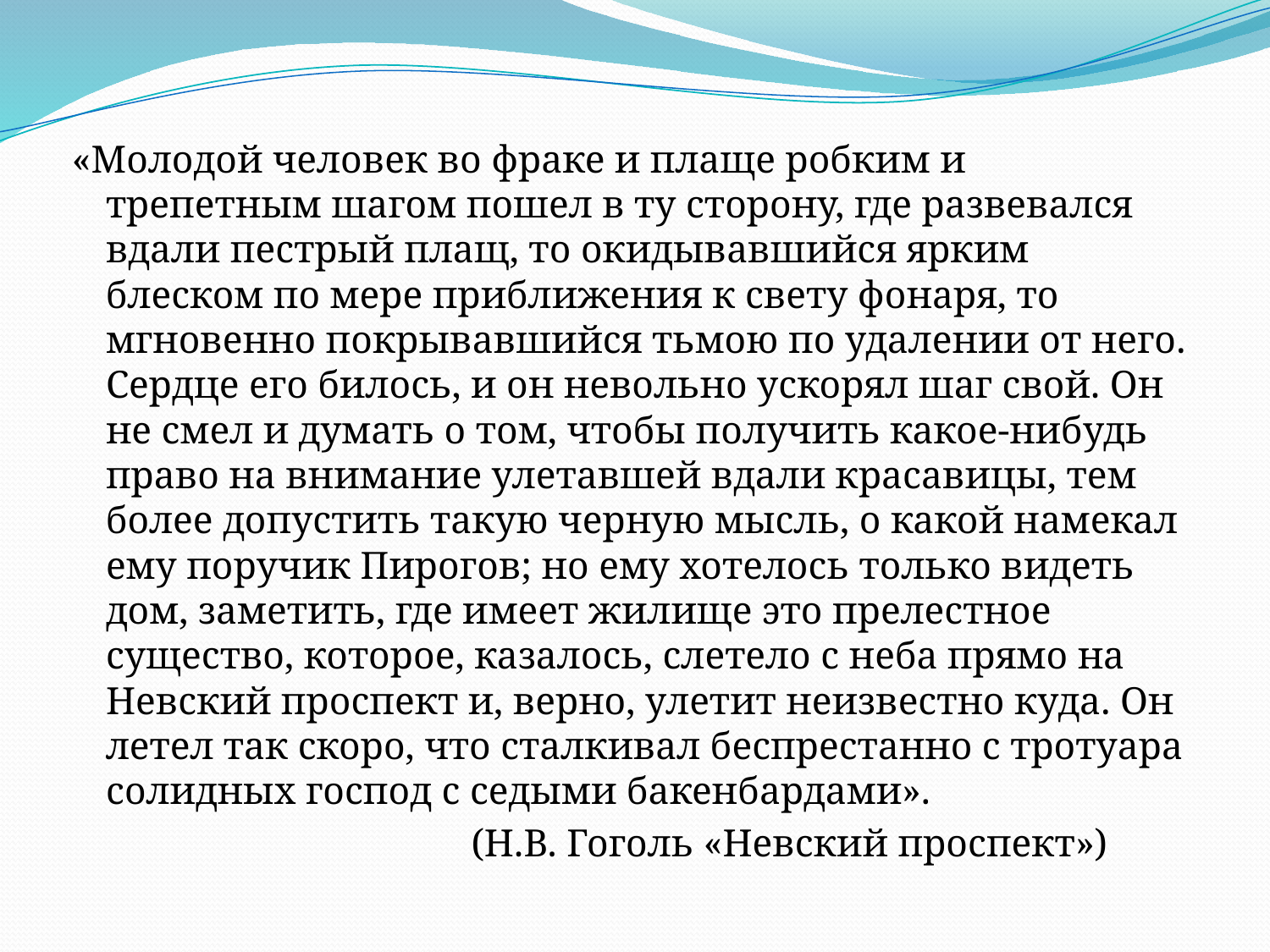

«Молодой человек во фраке и плаще робким и трепетным шагом пошел в ту сторону, где развевался вдали пестрый плащ, то окидывавшийся ярким блеском по мере приближения к свету фонаря, то мгновенно покрывавшийся тьмою по удалении от него. Сердце его билось, и он невольно ускорял шаг свой. Он не смел и думать о том, чтобы получить какое-нибудь право на внимание улетавшей вдали красавицы, тем более допустить такую черную мысль, о какой намекал ему поручик Пирогов; но ему хотелось только видеть дом, заметить, где имеет жилище это прелестное существо, которое, казалось, слетело с неба прямо на Невский проспект и, верно, улетит неизвестно куда. Он летел так скоро, что сталкивал беспрестанно с тротуара солидных господ с седыми бакенбардами».
                                         (Н.В. Гоголь «Невский проспект»)